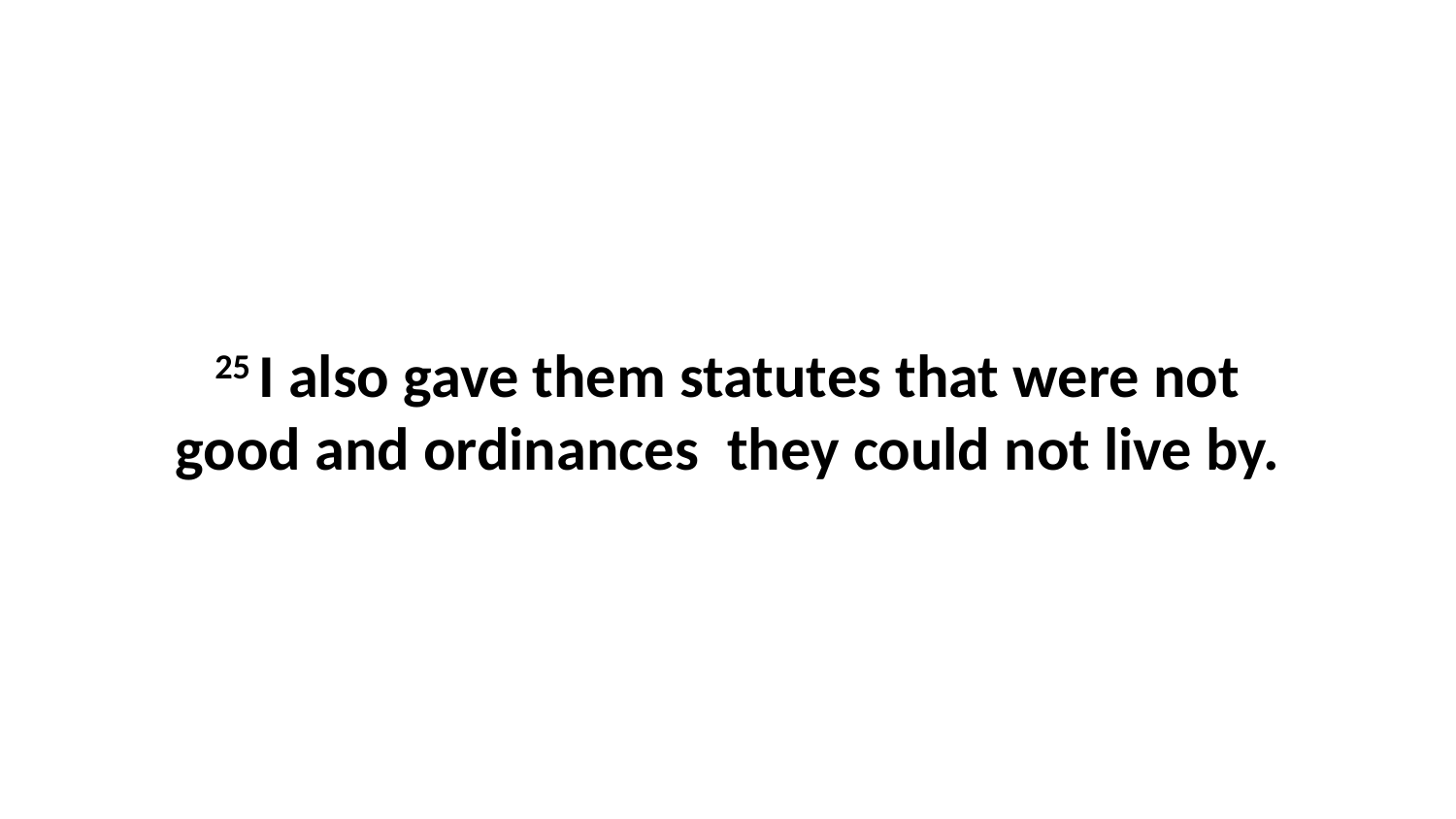

25 I also gave them statutes that were not good and ordinances  they could not live by.